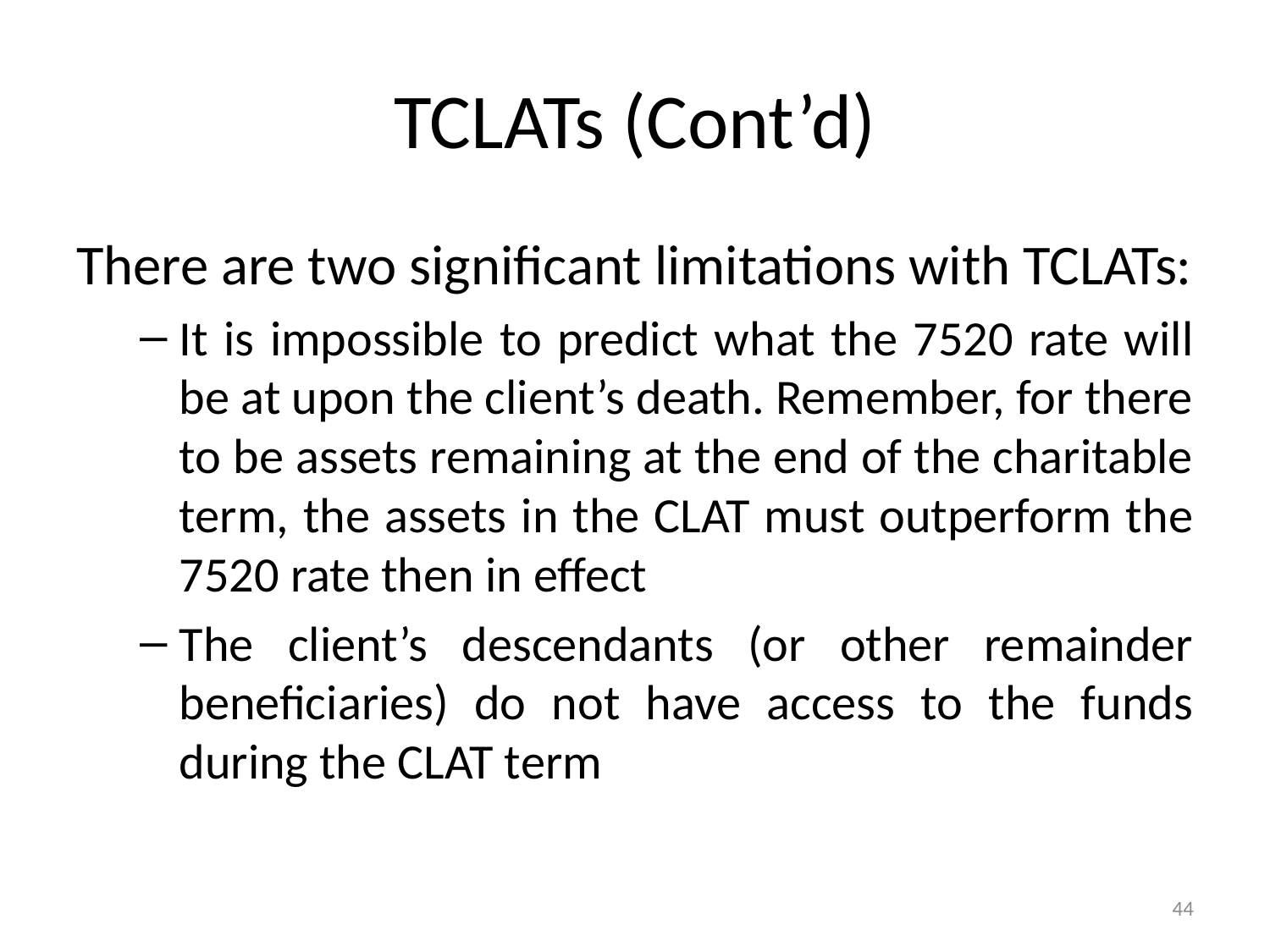

# TCLATs (Cont’d)
There are two significant limitations with TCLATs:
It is impossible to predict what the 7520 rate will be at upon the client’s death. Remember, for there to be assets remaining at the end of the charitable term, the assets in the CLAT must outperform the 7520 rate then in effect
The client’s descendants (or other remainder beneficiaries) do not have access to the funds during the CLAT term
44